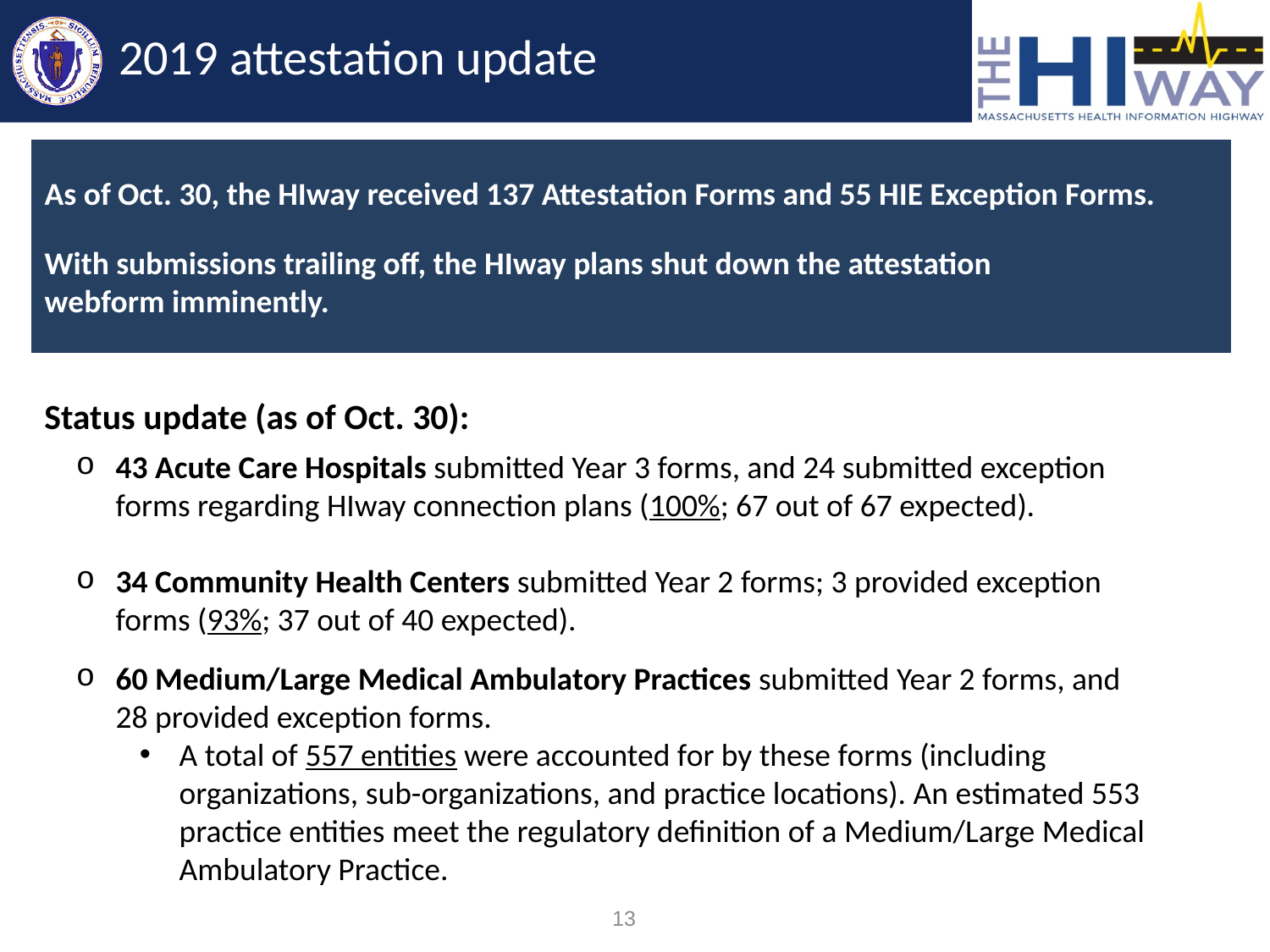

# 2019 attestation update
As of Oct. 30, the HIway received 137 Attestation Forms and 55 HIE Exception Forms.
With submissions trailing off, the HIway plans shut down the attestation
webform imminently.
Status update (as of Oct. 30):
43 Acute Care Hospitals submitted Year 3 forms, and 24 submitted exception forms regarding HIway connection plans (100%; 67 out of 67 expected).

34 Community Health Centers submitted Year 2 forms; 3 provided exception forms (93%; 37 out of 40 expected).
60 Medium/Large Medical Ambulatory Practices submitted Year 2 forms, and 28 provided exception forms.
A total of 557 entities were accounted for by these forms (including organizations, sub-organizations, and practice locations). An estimated 553 practice entities meet the regulatory definition of a Medium/Large Medical Ambulatory Practice.
13